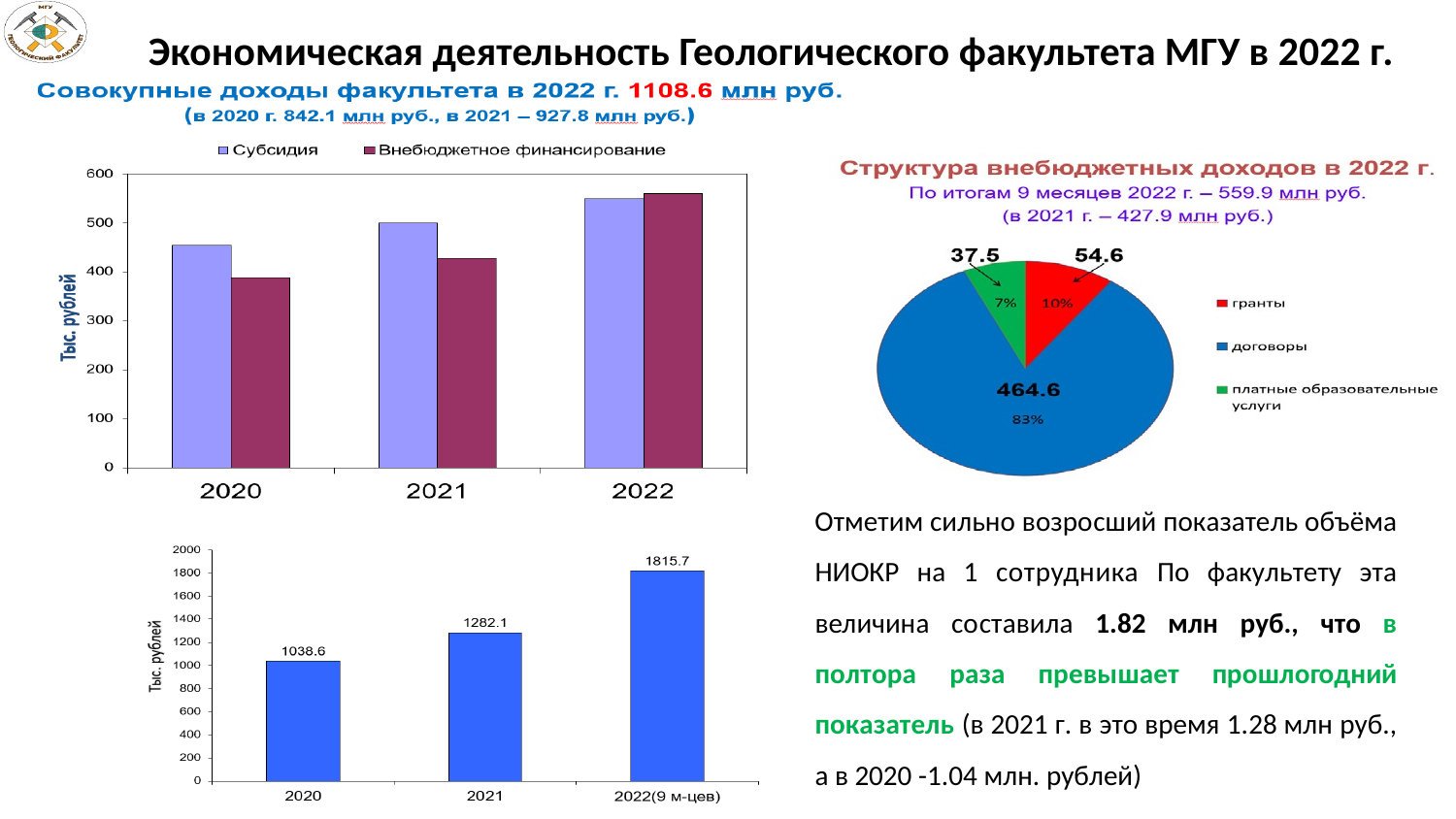

# Экономическая деятельность Геологического факультета МГУ в 2022 г.

Отметим сильно возросший показатель объёма НИОКР на 1 сотрудника По факультету эта величина составила 1.82 млн руб., что в полтора раза превышает прошлогодний показатель (в 2021 г. в это время 1.28 млн руб., а в 2020 -1.04 млн. рублей)